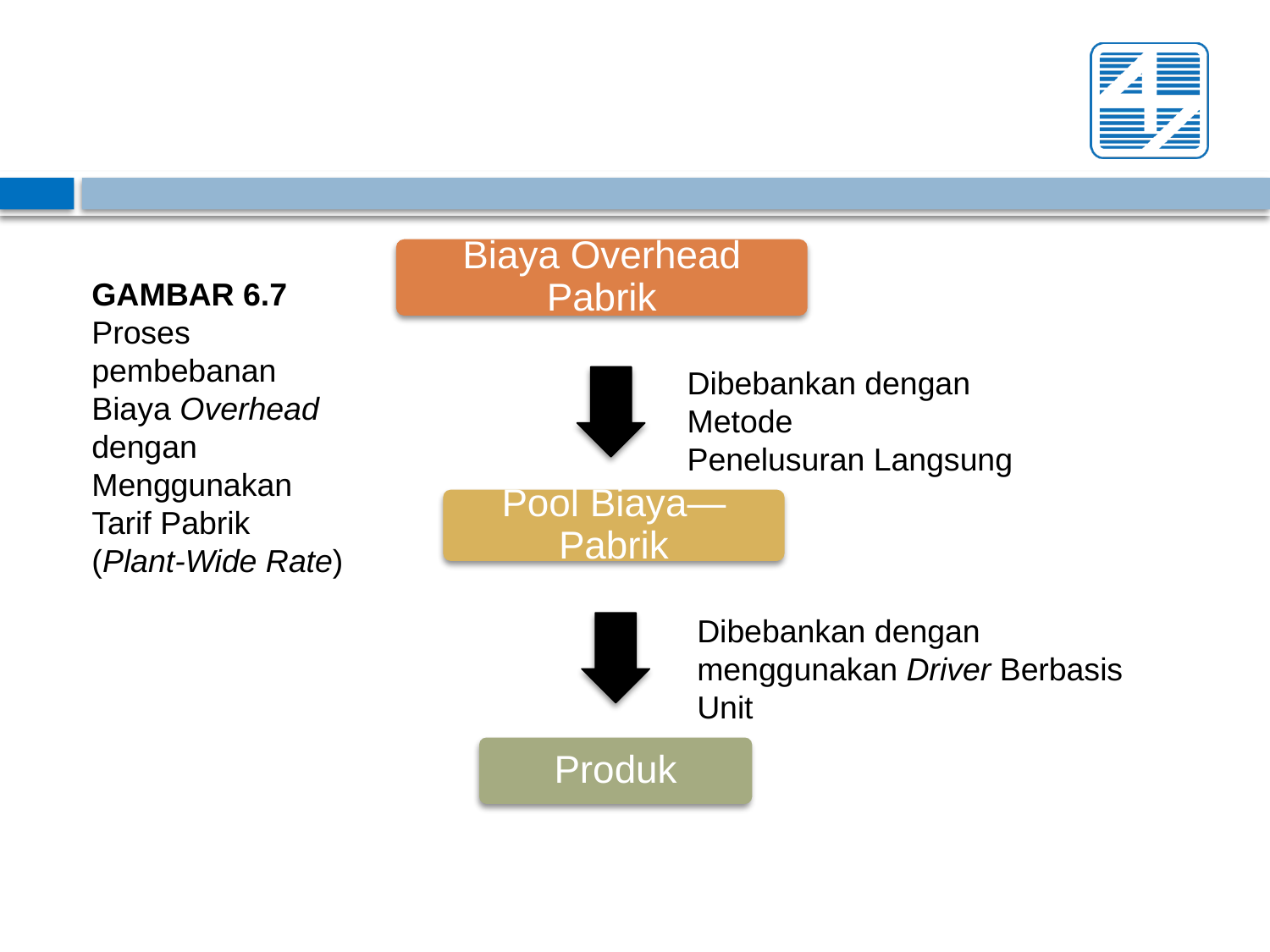

Biaya Overhead Pabrik
GAMBAR 6.7 Proses  pembebanan Biaya Overhead dengan Menggunakan Tarif Pabrik (Plant-Wide Rate)
Dibebankan dengan Metode
Penelusuran Langsung

Pool Biaya—Pabrik
Dibebankan dengan menggunakan Driver Berbasis Unit

Produk